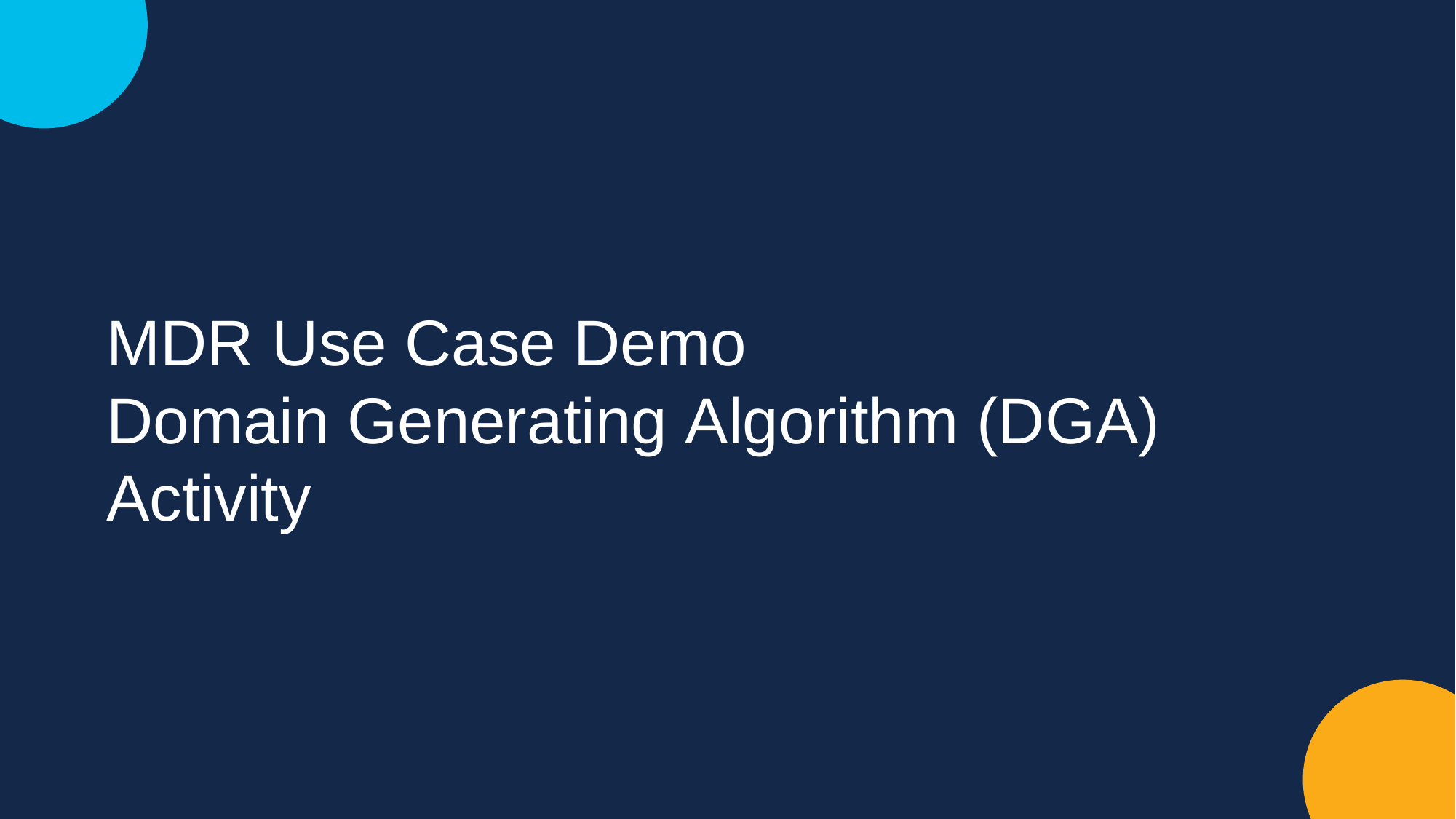

MDR Use Case Demo
Domain Generating Algorithm (DGA) Activity